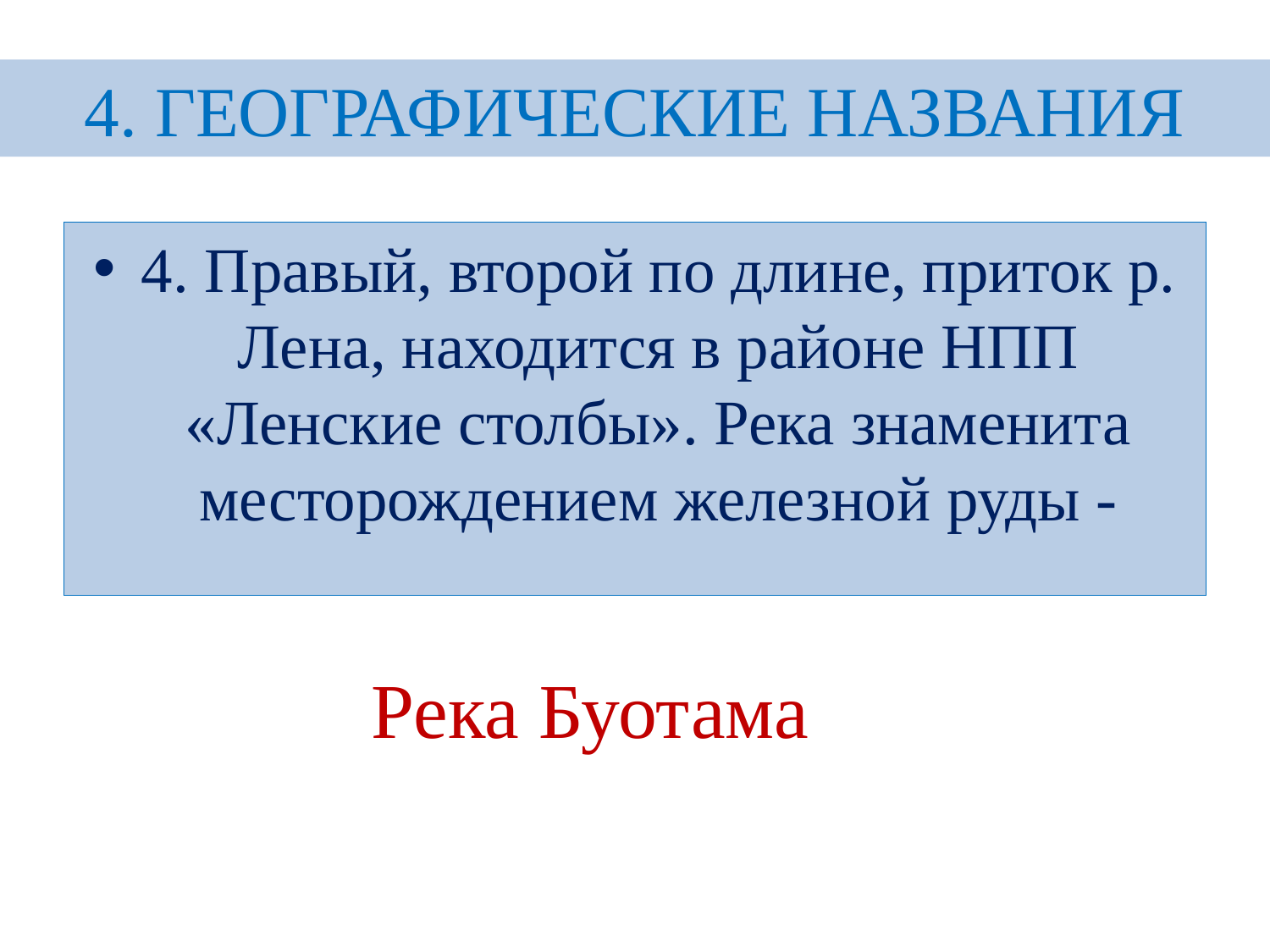

#
4. ГЕОГРАФИЧЕСКИЕ НАЗВАНИЯ
4. Правый, второй по длине, приток р. Лена, находится в районе НПП «Ленские столбы». Река знаменита месторождением железной руды -
Река Буотама